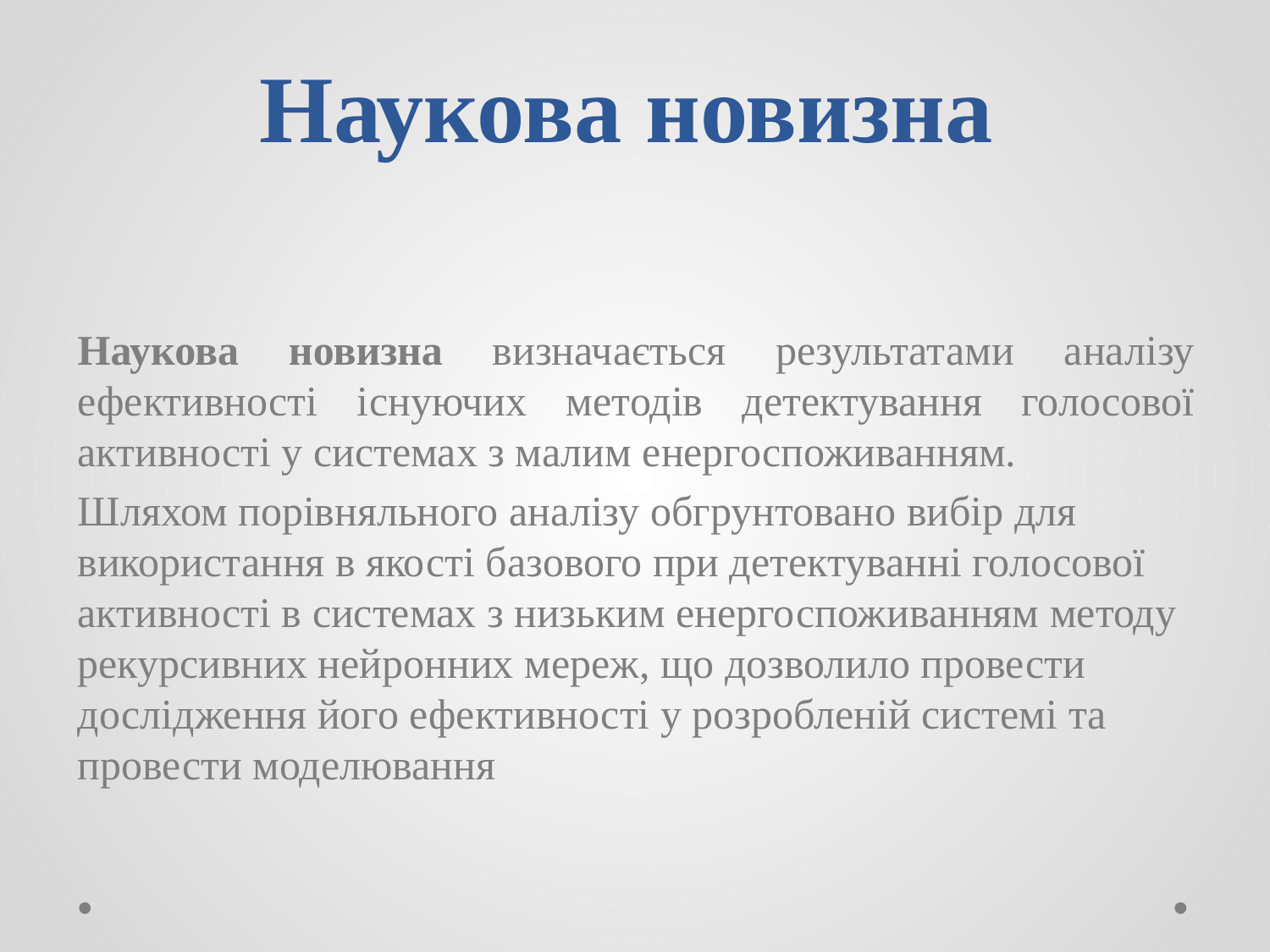

# Наукова новизна
Наукова новизна визначається результатами аналізу ефективності існуючих методів детектування голосової активності у системах з малим енергоспоживанням.
Шляхом порівняльного аналізу обгрунтовано вибір для використання в якості базового при детектуванні голосової активності в системах з низьким енергоспоживанням методу рекурсивних нейронних мереж, що дозволило провести дослідження його ефективності у розробленій системі та провести моделювання